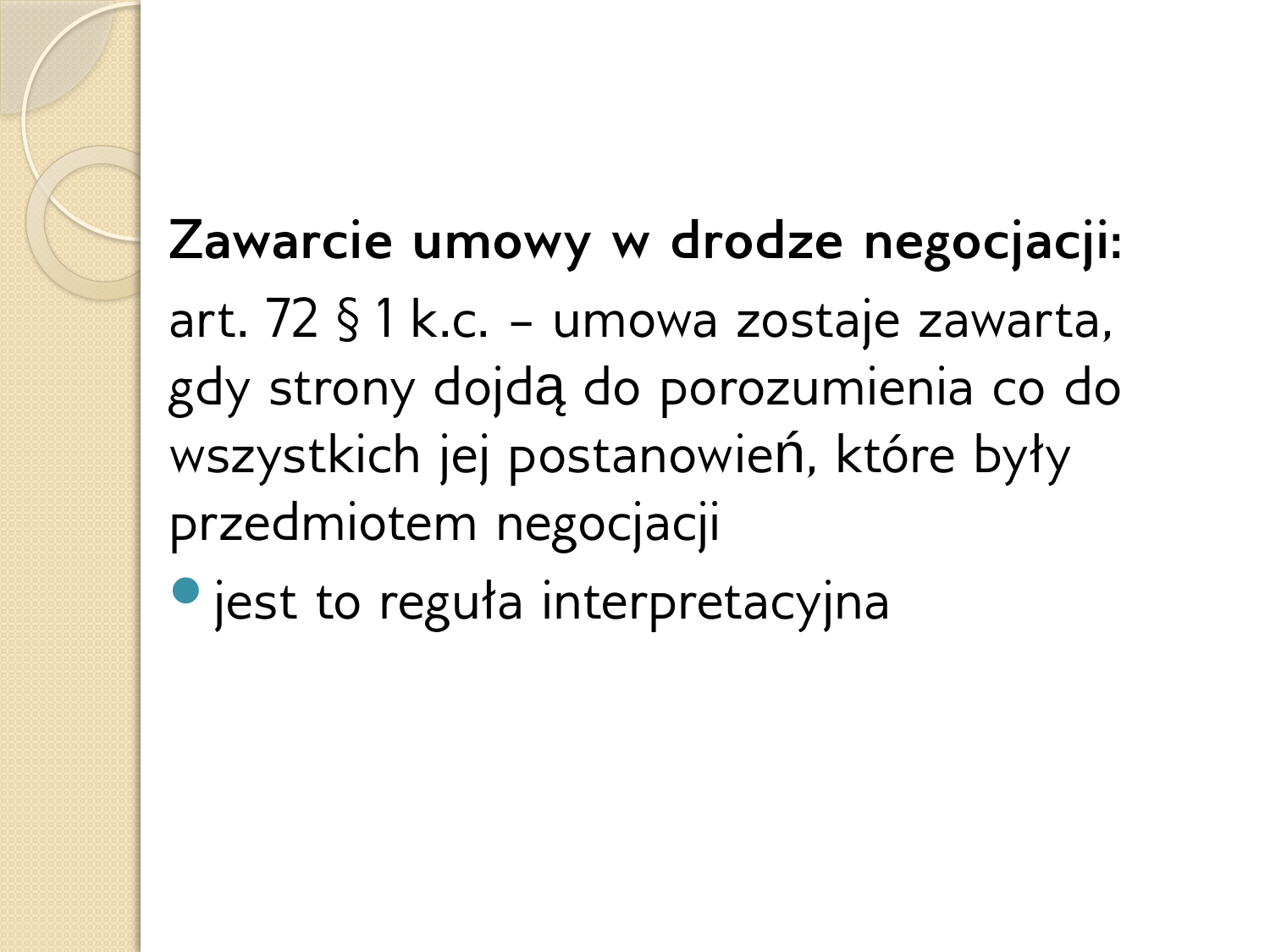

Zawarcie umowy w drodze negocjacji:
art. 72 § 1 k.c. – umowa zostaje zawarta, gdy strony dojdą do porozumienia co do wszystkich jej postanowień, które były przedmiotem negocjacji
jest to reguła interpretacyjna